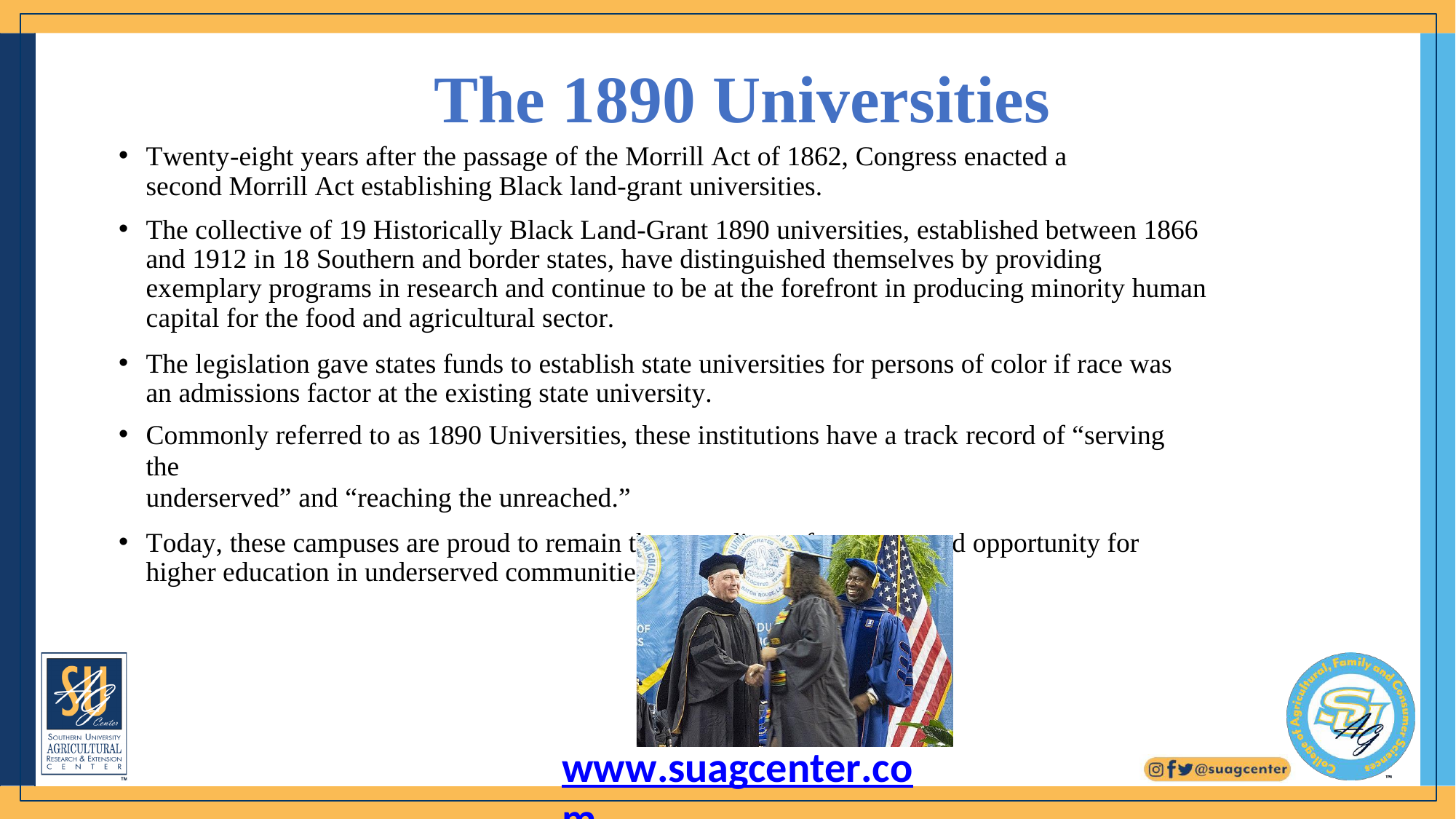

# The 1890 Universities
Twenty-eight years after the passage of the Morrill Act of 1862, Congress enacted a second Morrill Act establishing Black land-grant universities.
The collective of 19 Historically Black Land-Grant 1890 universities, established between 1866 and 1912 in 18 Southern and border states, have distinguished themselves by providing exemplary programs in research and continue to be at the forefront in producing minority human capital for the food and agricultural sector.
The legislation gave states funds to establish state universities for persons of color if race was an admissions factor at the existing state university.
Commonly referred to as 1890 Universities, these institutions have a track record of “serving the
underserved” and “reaching the unreached.”
Today, these campuses are proud to remain the custodians of access to and opportunity for higher education in underserved communities.

www.suagcenter.com